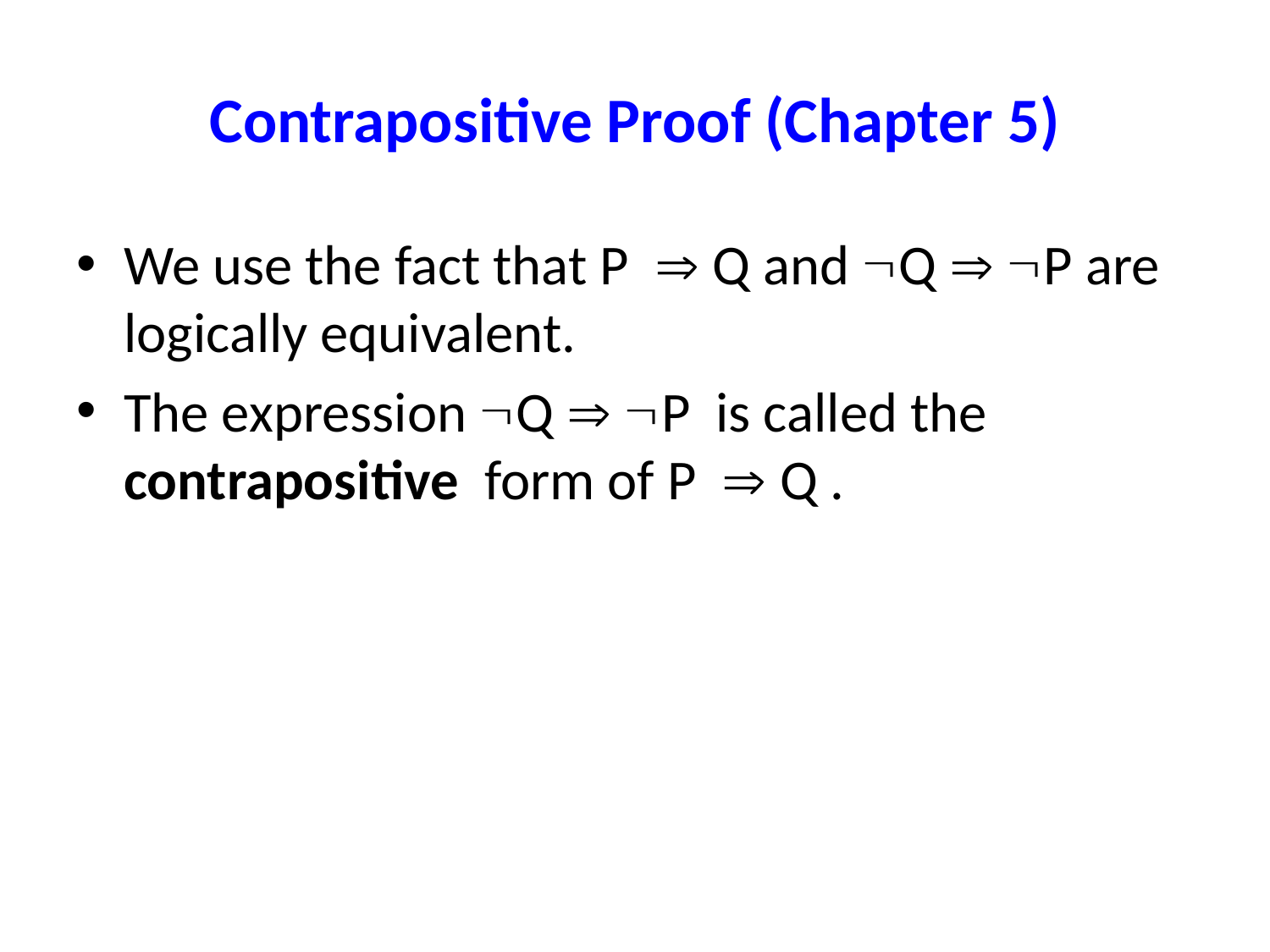

# Contrapositive Proof (Chapter 5)
We use the fact that P  ⇒ Q and ¬Q ⇒ ¬P are logically equivalent.
The expression ¬Q ⇒ ¬P  is called the contrapositive  form of P  ⇒ Q .